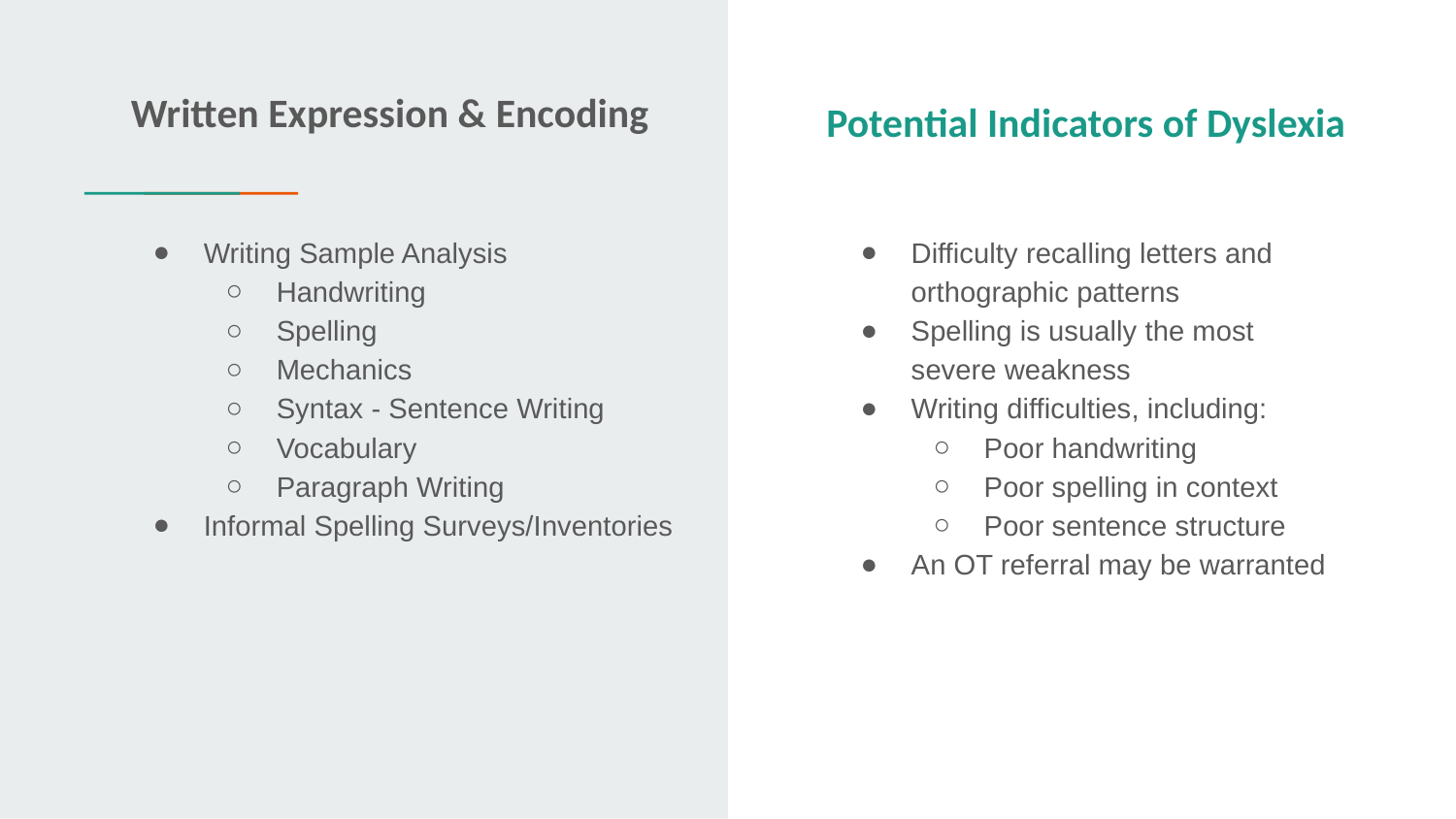

Written Expression & Encoding
Potential Indicators of Dyslexia
# Writing Sample Analysis
Handwriting
Spelling
Mechanics
Syntax - Sentence Writing
Vocabulary
Paragraph Writing
Informal Spelling Surveys/Inventories
Difficulty recalling letters and orthographic patterns
Spelling is usually the most severe weakness
Writing difficulties, including:
Poor handwriting
Poor spelling in context
Poor sentence structure
An OT referral may be warranted